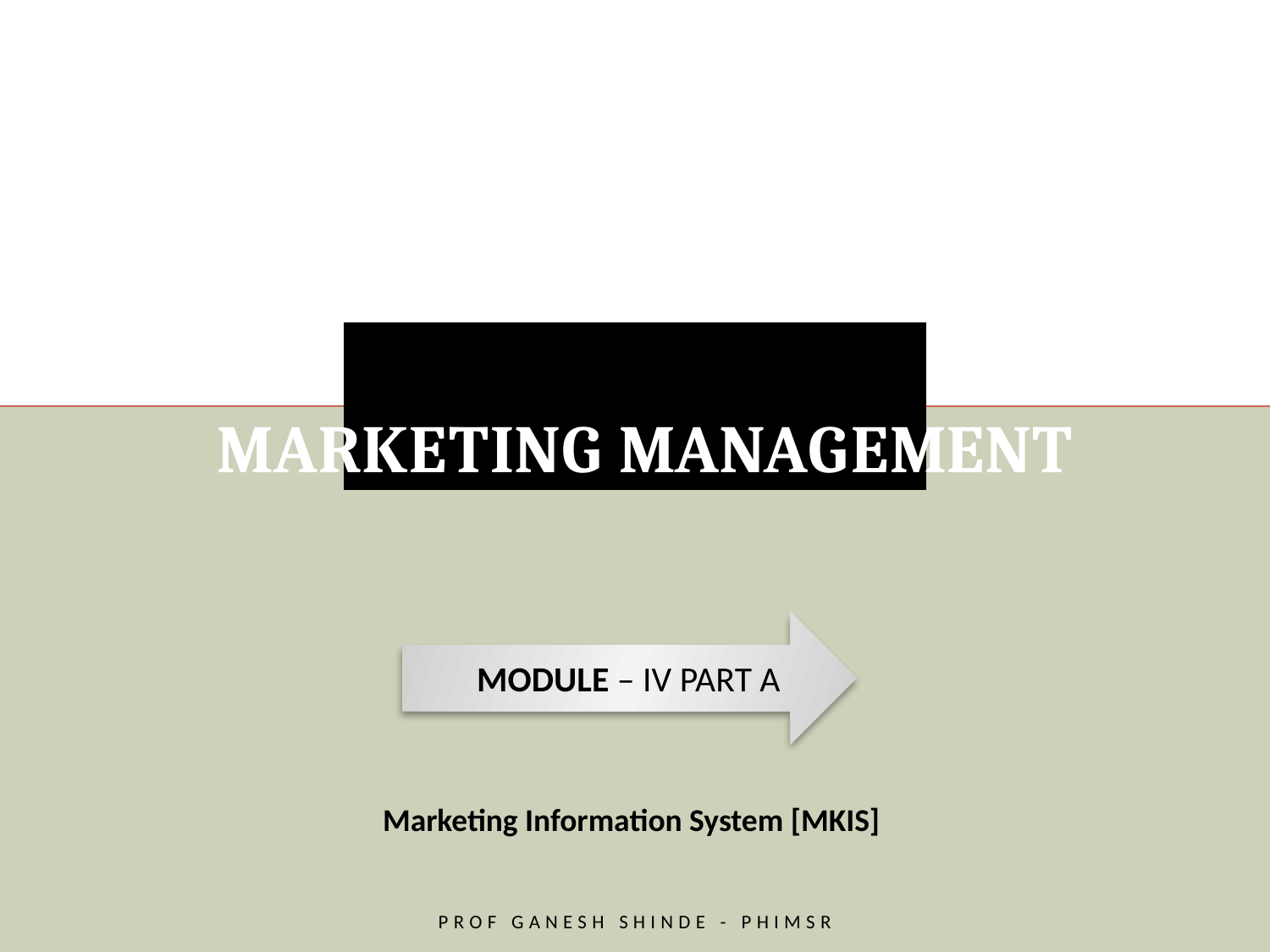

# Marketing management
MODULE – IV PART A
Marketing Information System [MKIS]
Prof Ganesh Shinde - PHiMSR